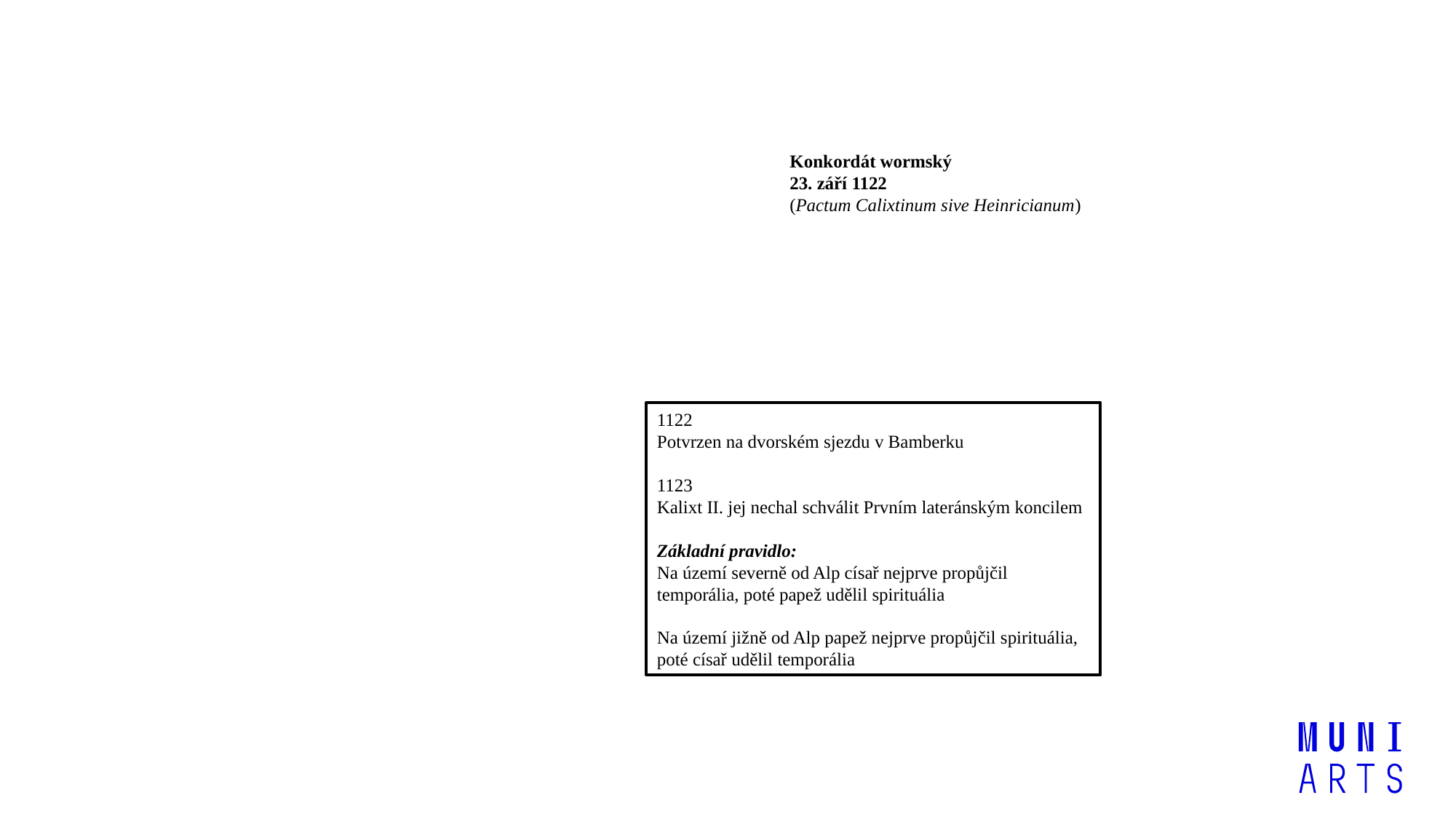

Konkordát wormský
23. září 1122
(Pactum Calixtinum sive Heinricianum)
1122
Potvrzen na dvorském sjezdu v Bamberku

1123
Kalixt II. jej nechal schválit Prvním lateránským koncilem

Základní pravidlo:
Na území severně od Alp císař nejprve propůjčil temporália, poté papež udělil spirituália

Na území jižně od Alp papež nejprve propůjčil spirituália, poté císař udělil temporália